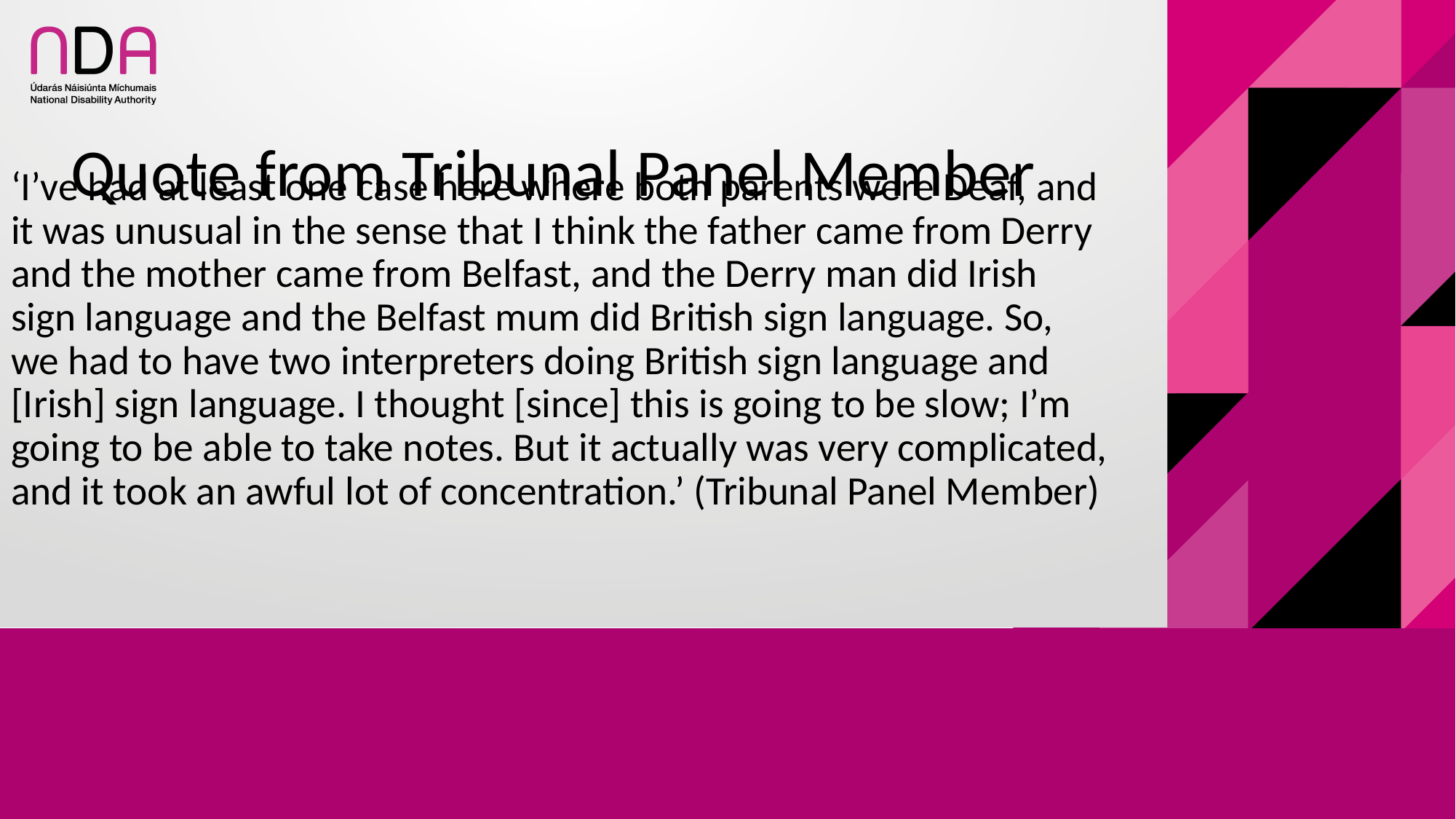

# Quote from Tribunal Panel Member
‘I’ve had at least one case here where both parents were Deaf, and it was unusual in the sense that I think the father came from Derry and the mother came from Belfast, and the Derry man did Irish sign language and the Belfast mum did British sign language. So, we had to have two interpreters doing British sign language and [Irish] sign language. I thought [since] this is going to be slow; I’m going to be able to take notes. But it actually was very complicated, and it took an awful lot of concentration.’ (Tribunal Panel Member)